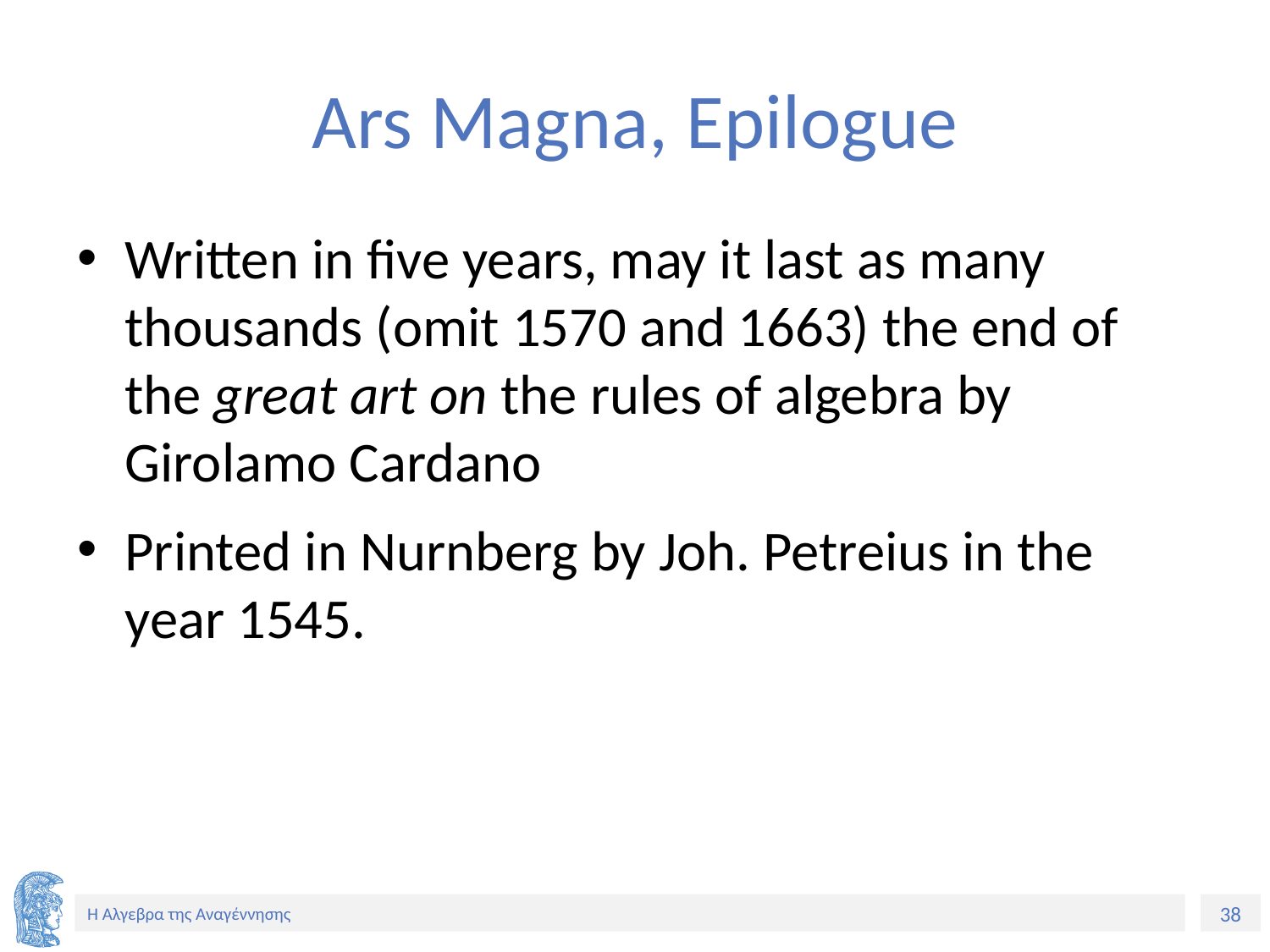

# Ars Magna, Epilogue
Written in five years, may it last as many thousands (omit 1570 and 1663) the end of the great art on the rules of algebra by Girolamo Cardano
Printed in Nurnberg by Joh. Petreius in the year 1545.